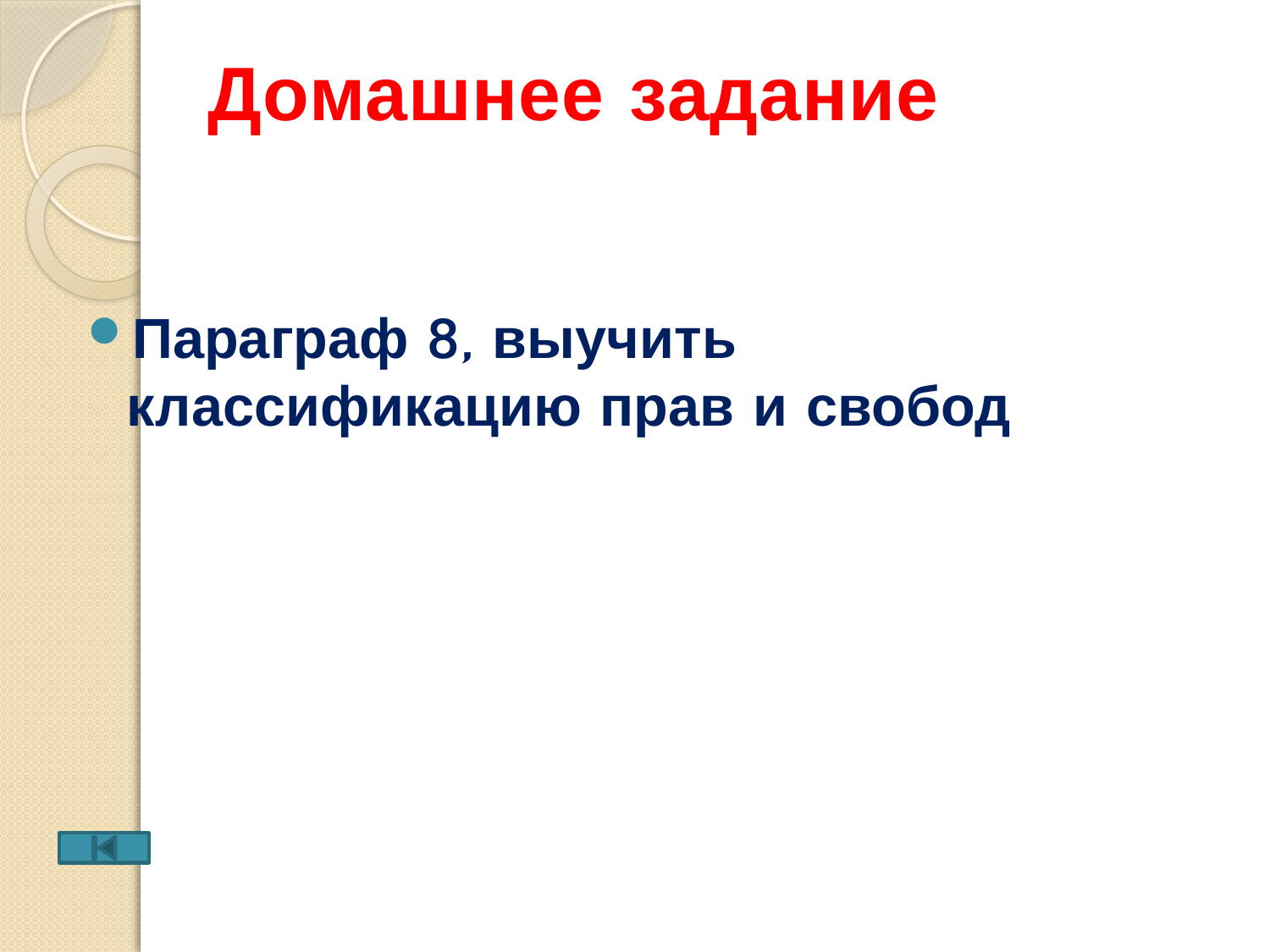

# Домашнее задание
Параграф 8, выучить классификацию прав и свобод